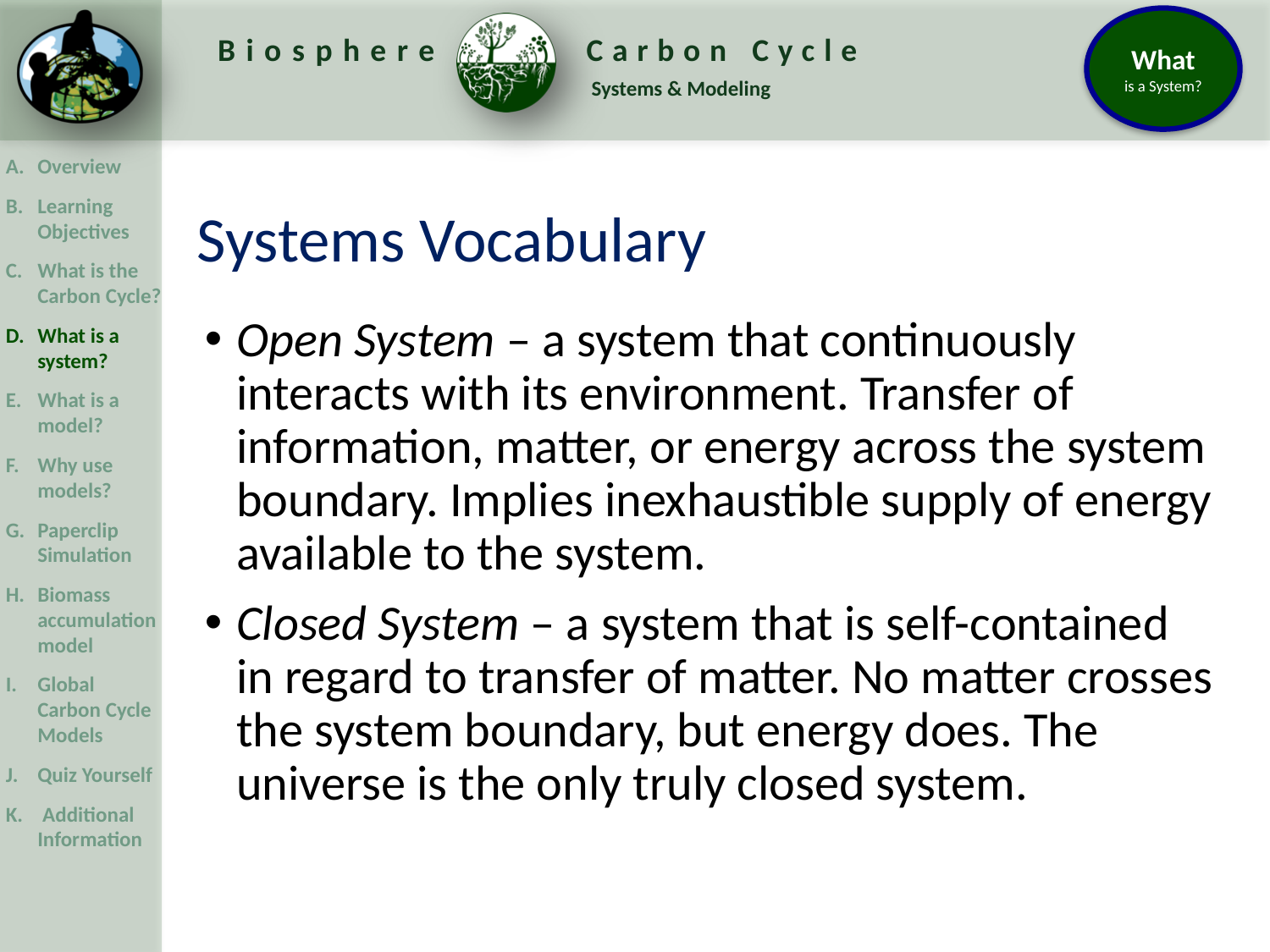

Systems Vocabulary
Open System – a system that continuously interacts with its environment. Transfer of information, matter, or energy across the system boundary. Implies inexhaustible supply of energy available to the system.
Closed System – a system that is self-contained in regard to transfer of matter. No matter crosses the system boundary, but energy does. The universe is the only truly closed system.